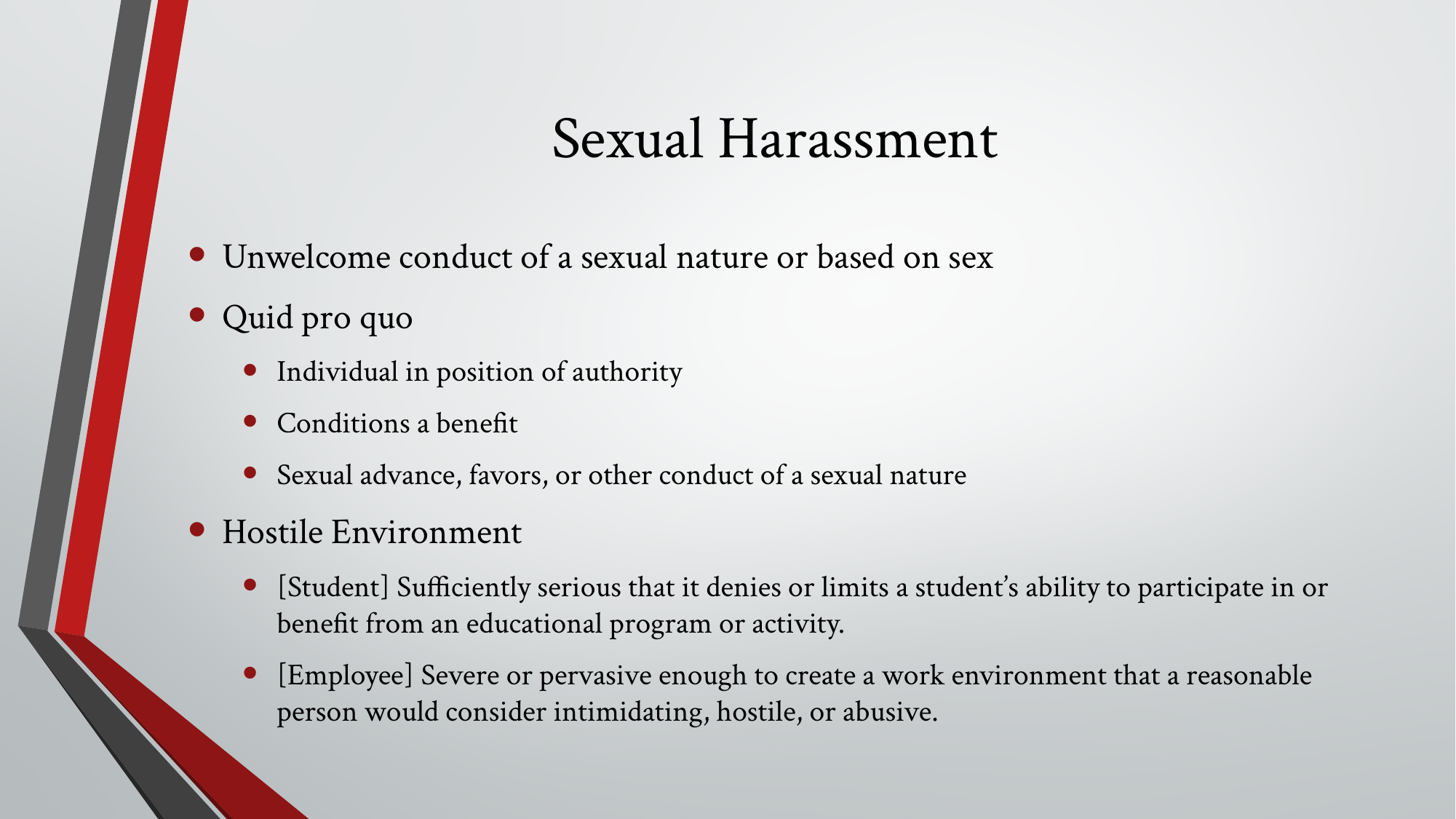

# Sexual Harassment
Unwelcome conduct of a sexual nature or based on sex
Quid pro quo
Individual in position of authority
Conditions a benefit
Sexual advance, favors, or other conduct of a sexual nature
Hostile Environment
[Student] Sufficiently serious that it denies or limits a student’s ability to participate in or benefit from an educational program or activity.
[Employee] Severe or pervasive enough to create a work environment that a reasonable person would consider intimidating, hostile, or abusive.